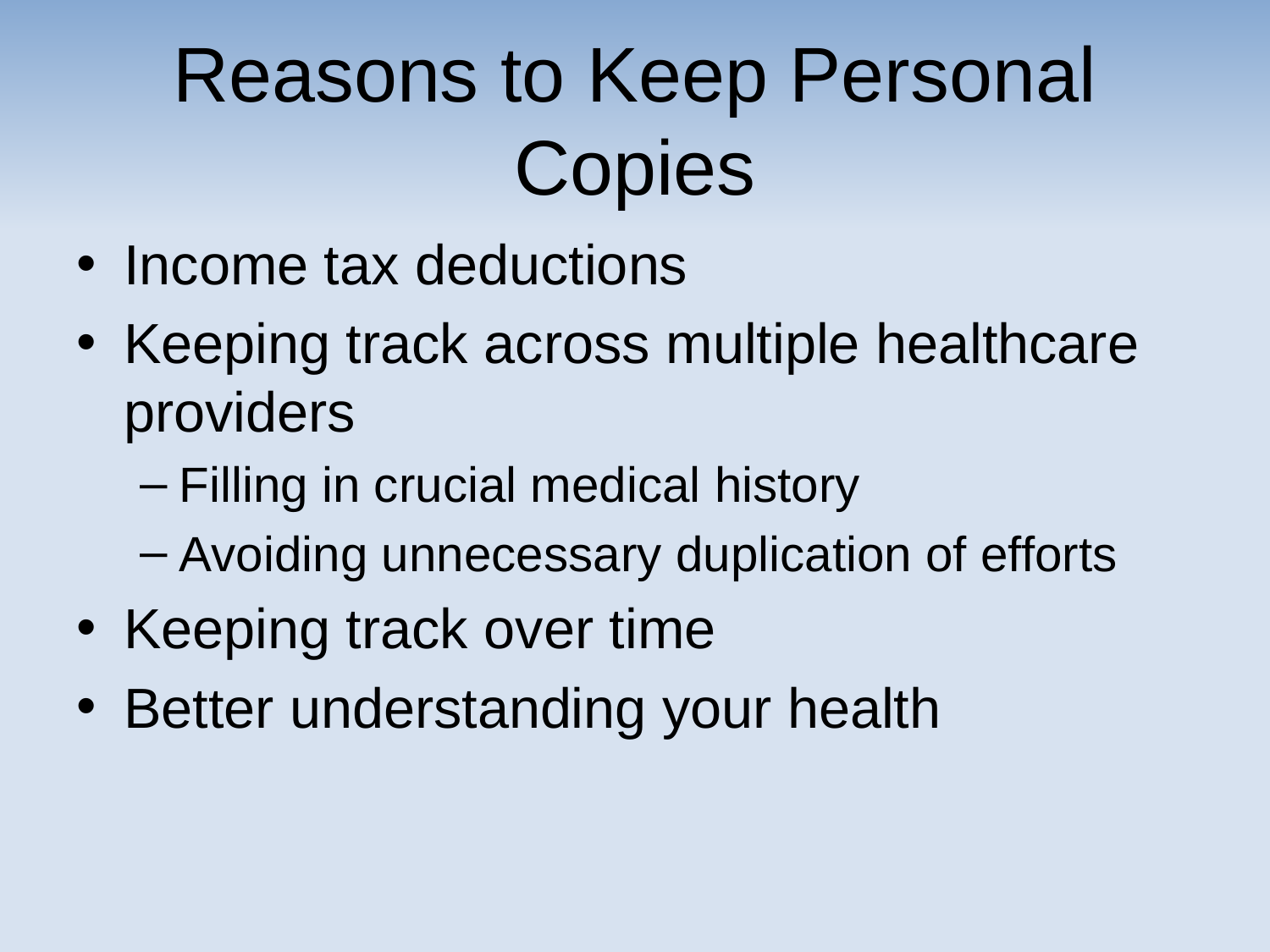

# Reasons to Keep Personal Copies
Income tax deductions
Keeping track across multiple healthcare providers
Filling in crucial medical history
Avoiding unnecessary duplication of efforts
Keeping track over time
Better understanding your health